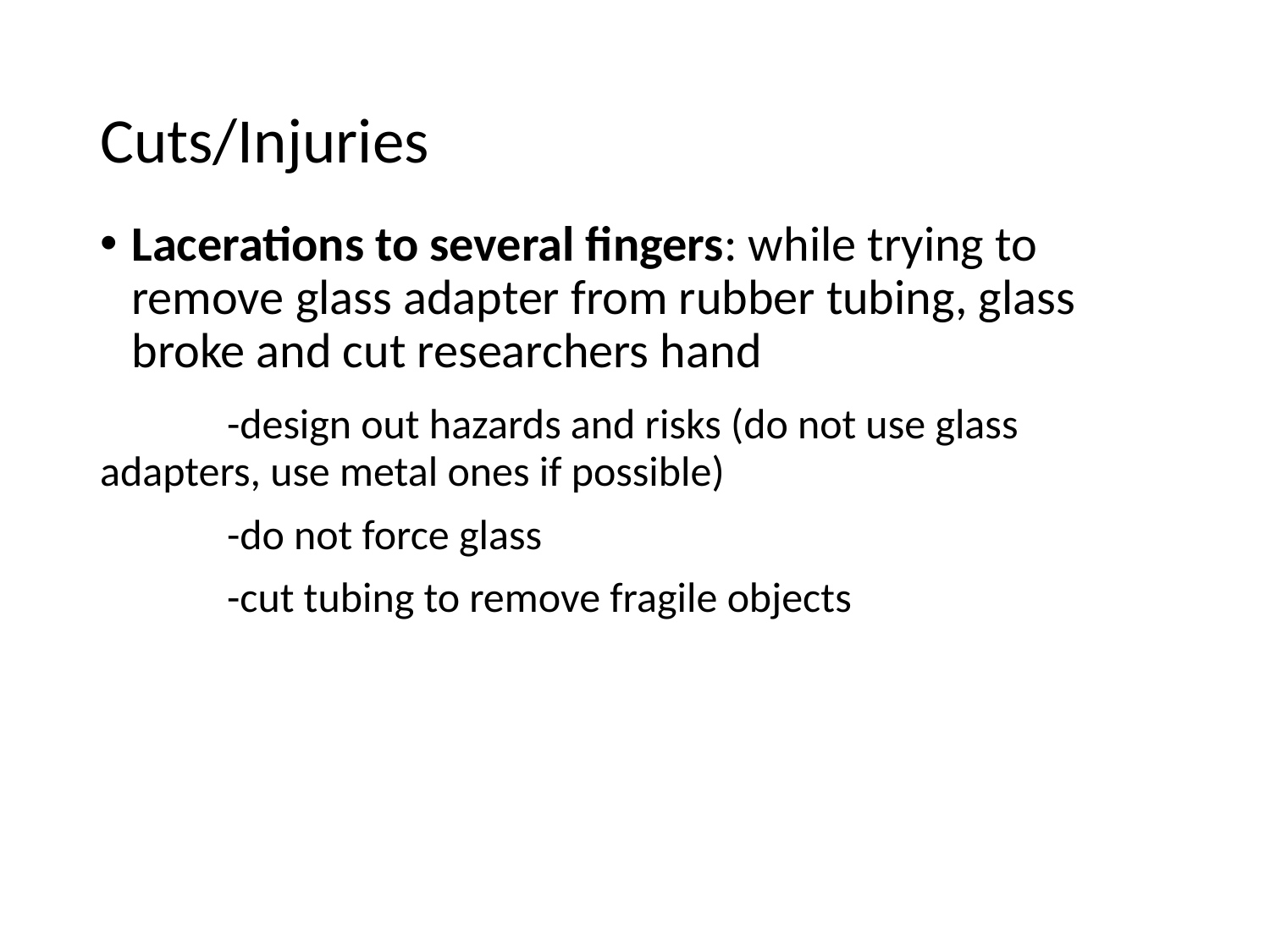

# Cuts/Injuries
Lacerations to several fingers: while trying to remove glass adapter from rubber tubing, glass broke and cut researchers hand
	-design out hazards and risks (do not use glass 	adapters, use metal ones if possible)
	-do not force glass
	-cut tubing to remove fragile objects